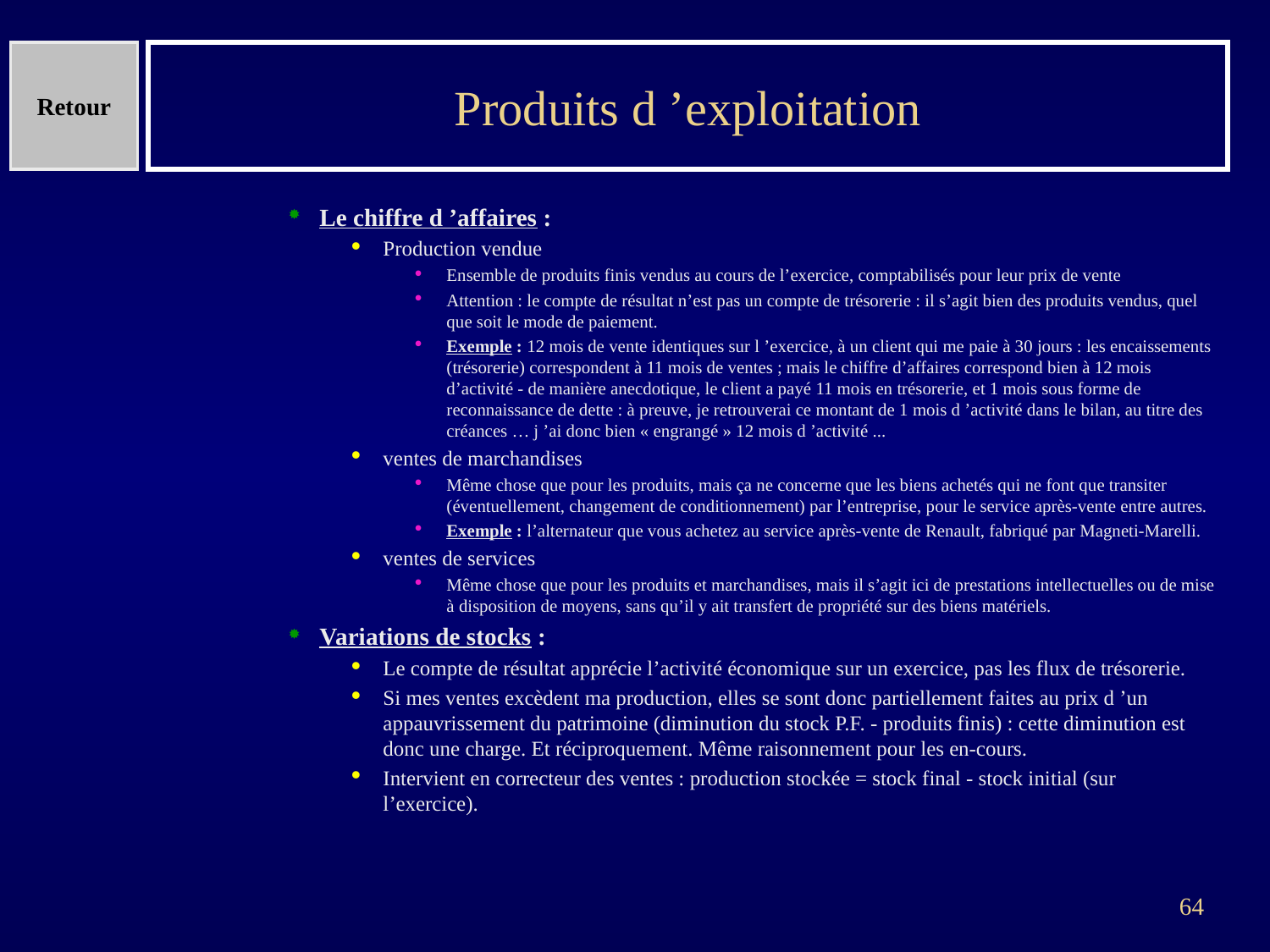

Retour
# Produits d ’exploitation
Le chiffre d ’affaires :
Production vendue
Ensemble de produits finis vendus au cours de l’exercice, comptabilisés pour leur prix de vente
Attention : le compte de résultat n’est pas un compte de trésorerie : il s’agit bien des produits vendus, quel que soit le mode de paiement.
Exemple : 12 mois de vente identiques sur l ’exercice, à un client qui me paie à 30 jours : les encaissements (trésorerie) correspondent à 11 mois de ventes ; mais le chiffre d’affaires correspond bien à 12 mois d’activité - de manière anecdotique, le client a payé 11 mois en trésorerie, et 1 mois sous forme de reconnaissance de dette : à preuve, je retrouverai ce montant de 1 mois d ’activité dans le bilan, au titre des créances … j ’ai donc bien « engrangé » 12 mois d ’activité ...
ventes de marchandises
Même chose que pour les produits, mais ça ne concerne que les biens achetés qui ne font que transiter (éventuellement, changement de conditionnement) par l’entreprise, pour le service après-vente entre autres.
Exemple : l’alternateur que vous achetez au service après-vente de Renault, fabriqué par Magneti-Marelli.
ventes de services
Même chose que pour les produits et marchandises, mais il s’agit ici de prestations intellectuelles ou de mise à disposition de moyens, sans qu’il y ait transfert de propriété sur des biens matériels.
Variations de stocks :
Le compte de résultat apprécie l’activité économique sur un exercice, pas les flux de trésorerie.
Si mes ventes excèdent ma production, elles se sont donc partiellement faites au prix d ’un appauvrissement du patrimoine (diminution du stock P.F. - produits finis) : cette diminution est donc une charge. Et réciproquement. Même raisonnement pour les en-cours.
Intervient en correcteur des ventes : production stockée = stock final - stock initial (sur l’exercice).
64